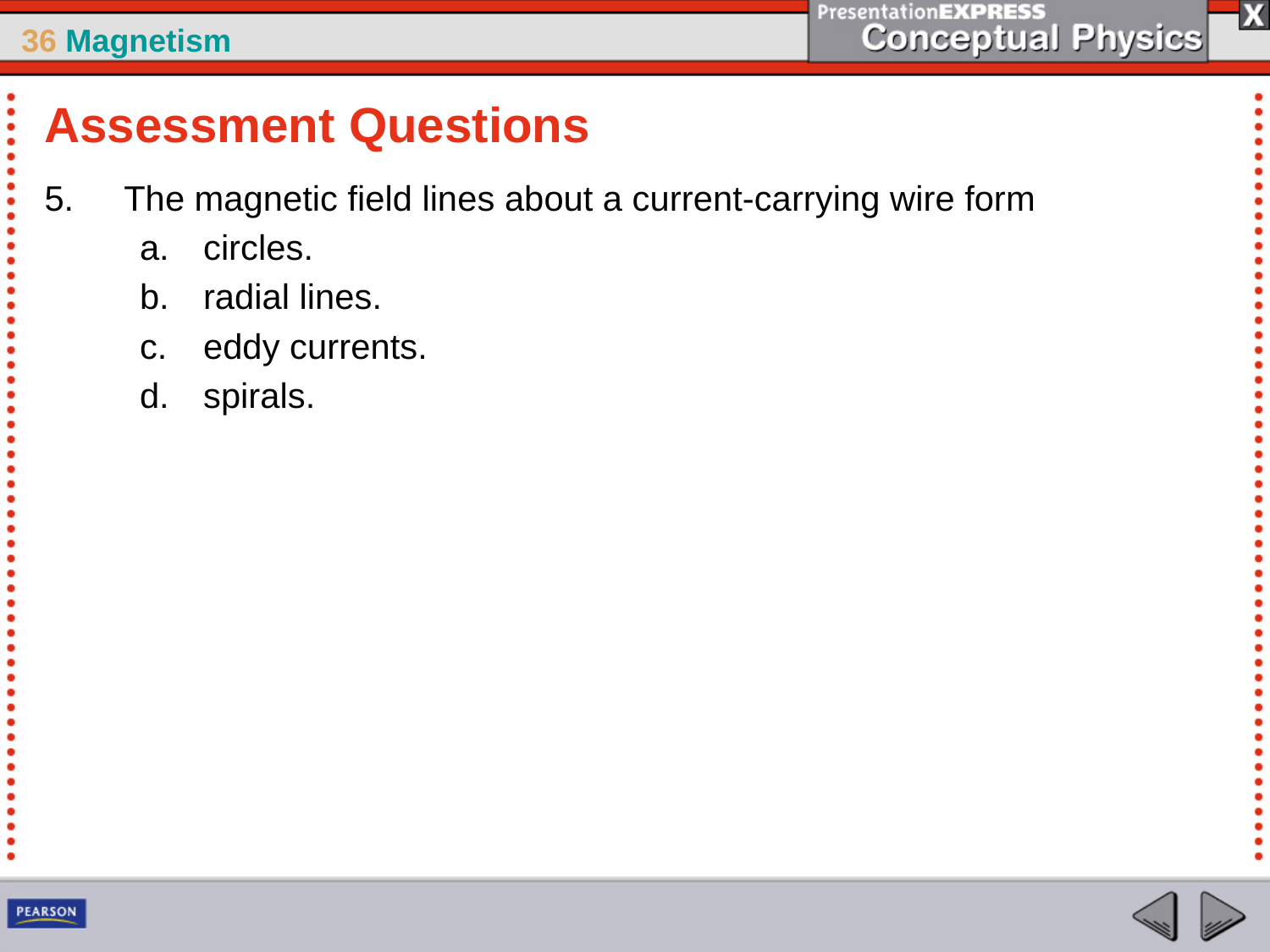

Assessment Questions
The magnetic field lines about a current-carrying wire form
circles.
radial lines.
eddy currents.
spirals.